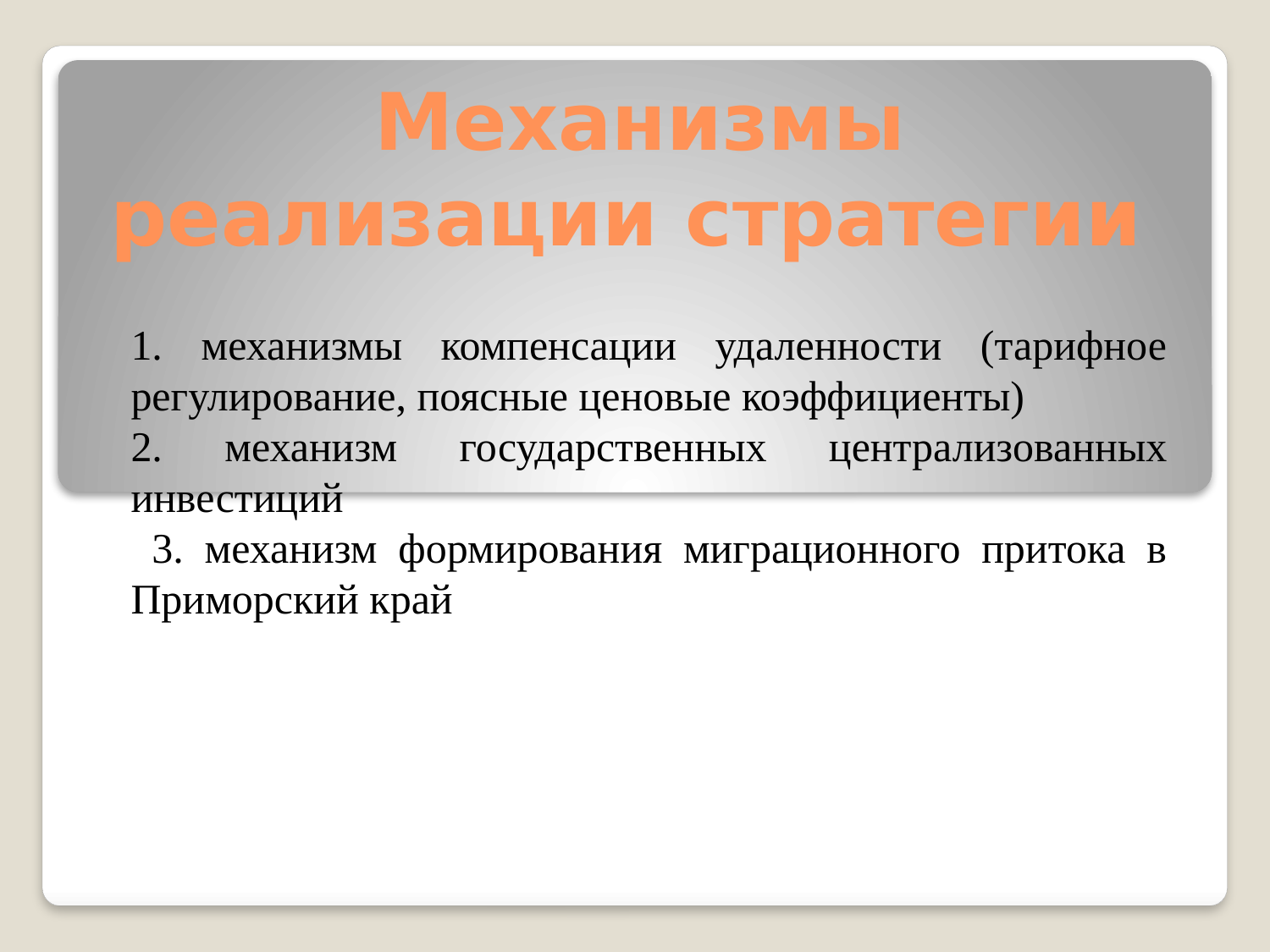

# Механизмы реализации стратегии
1. механизмы компенсации удаленности (тарифное регулирование, поясные ценовые коэффициенты)
2. механизм государственных централизованных инвестиций
 3. механизм формирования миграционного притока в Приморский край